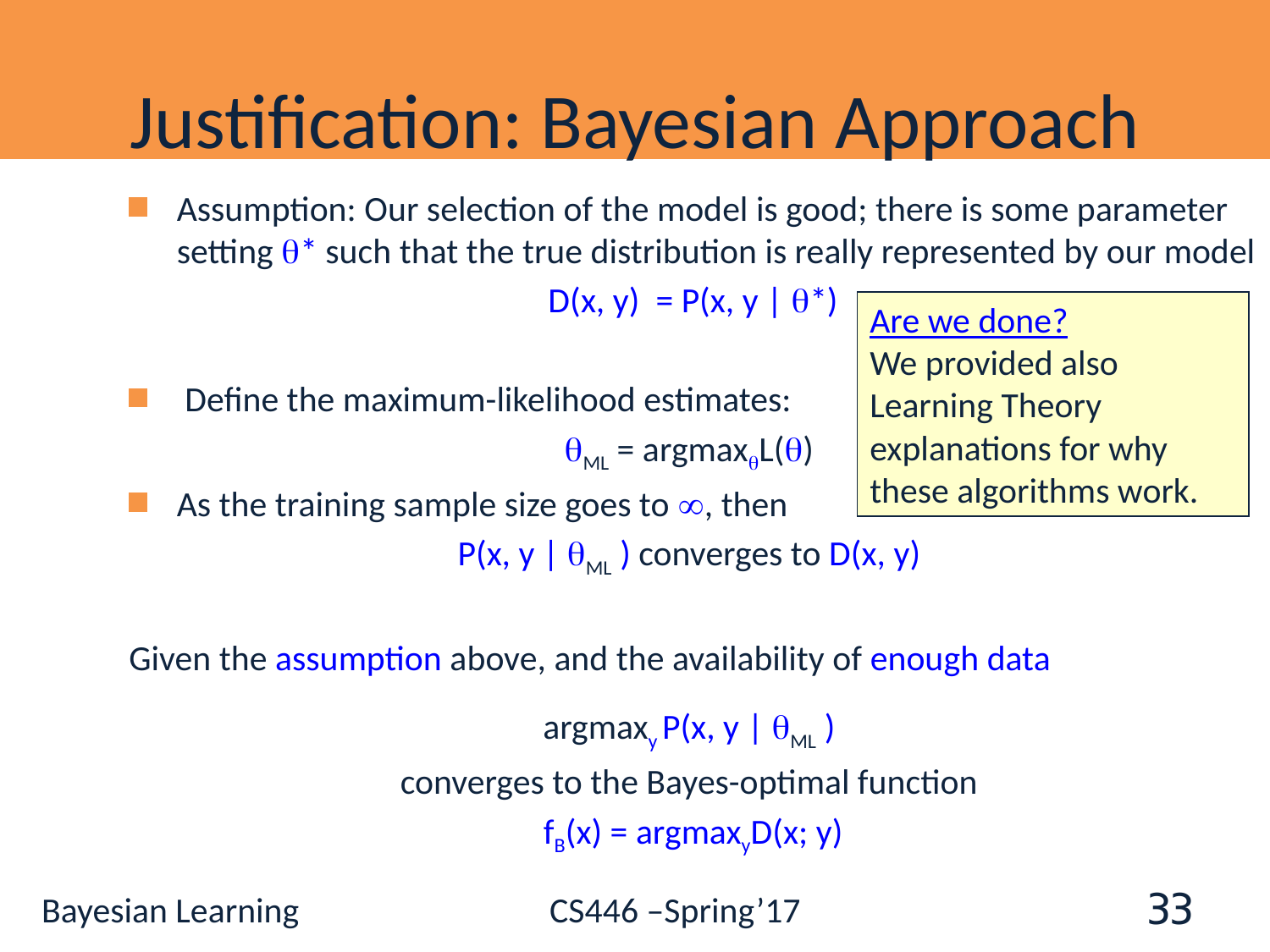

# Justification: Bayesian Approach
Assumption: Our selection of the model is good; there is some parameter setting θ* such that the true distribution is really represented by our model
D(x, y)  = P(x, y | θ*)

 Define the maximum-likelihood estimates:
θML = argmaxθL(θ)
As the training sample size goes to ∞, then
P(x, y | θML ) converges to D(x, y)

Given the assumption above, and the availability of enough data

argmaxy P(x, y | θML )
converges to the Bayes-optimal function
fB(x) = argmaxyD(x; y)
Are we done?
We provided also Learning Theory explanations for why these algorithms work.
33